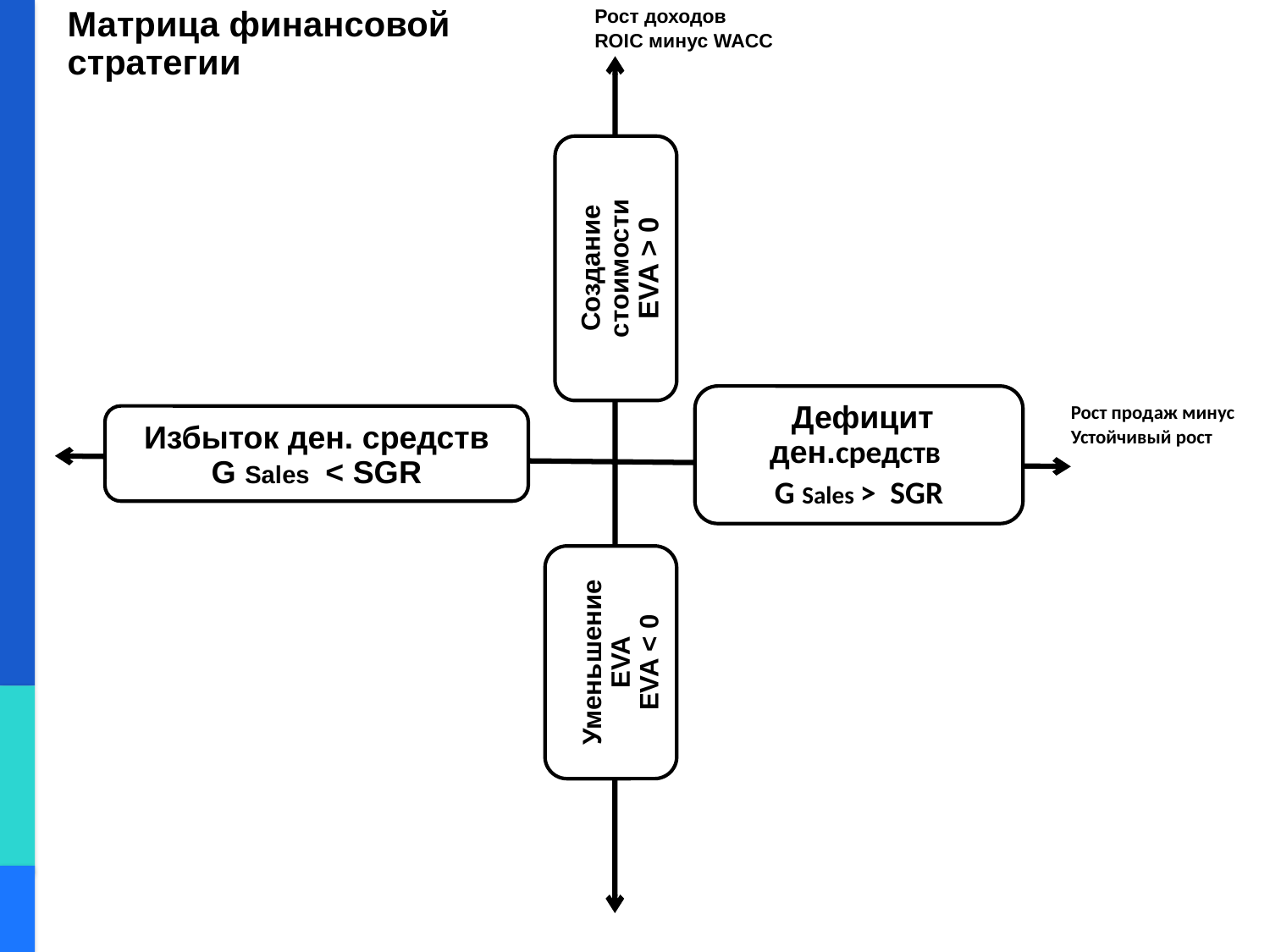

Матрица финансовой стратегии

Рост доходов
ROIC минус WACC
Создание стоимости
EVA > 0
 Дефицит ден.средств
G Sales >  SGR
Рост продаж минус
Устойчивый рост
Избыток ден. средств
G Sales  < SGR

Уменьшение EVA
EVA < 0